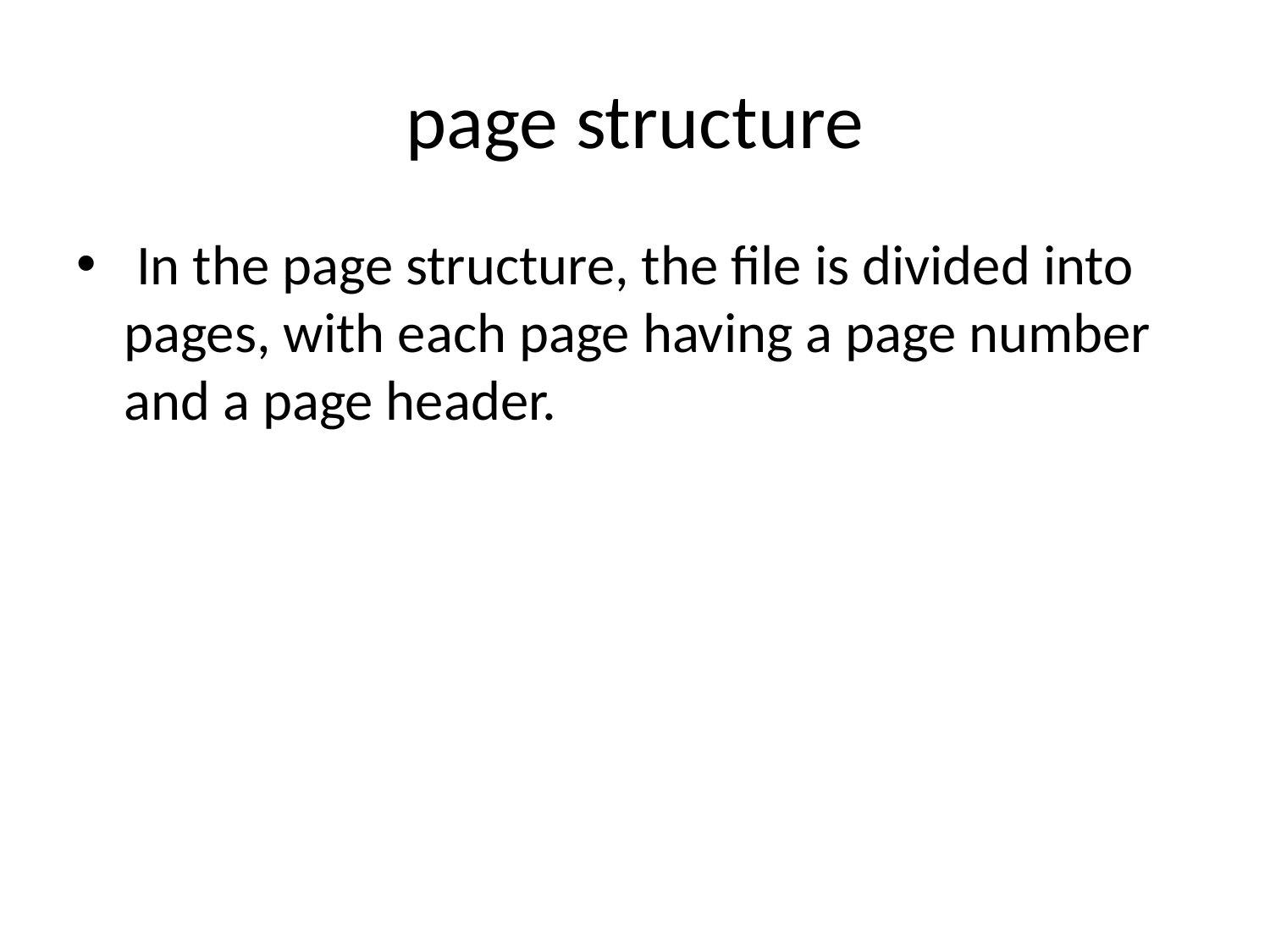

# page structure
 In the page structure, the file is divided into pages, with each page having a page number and a page header.